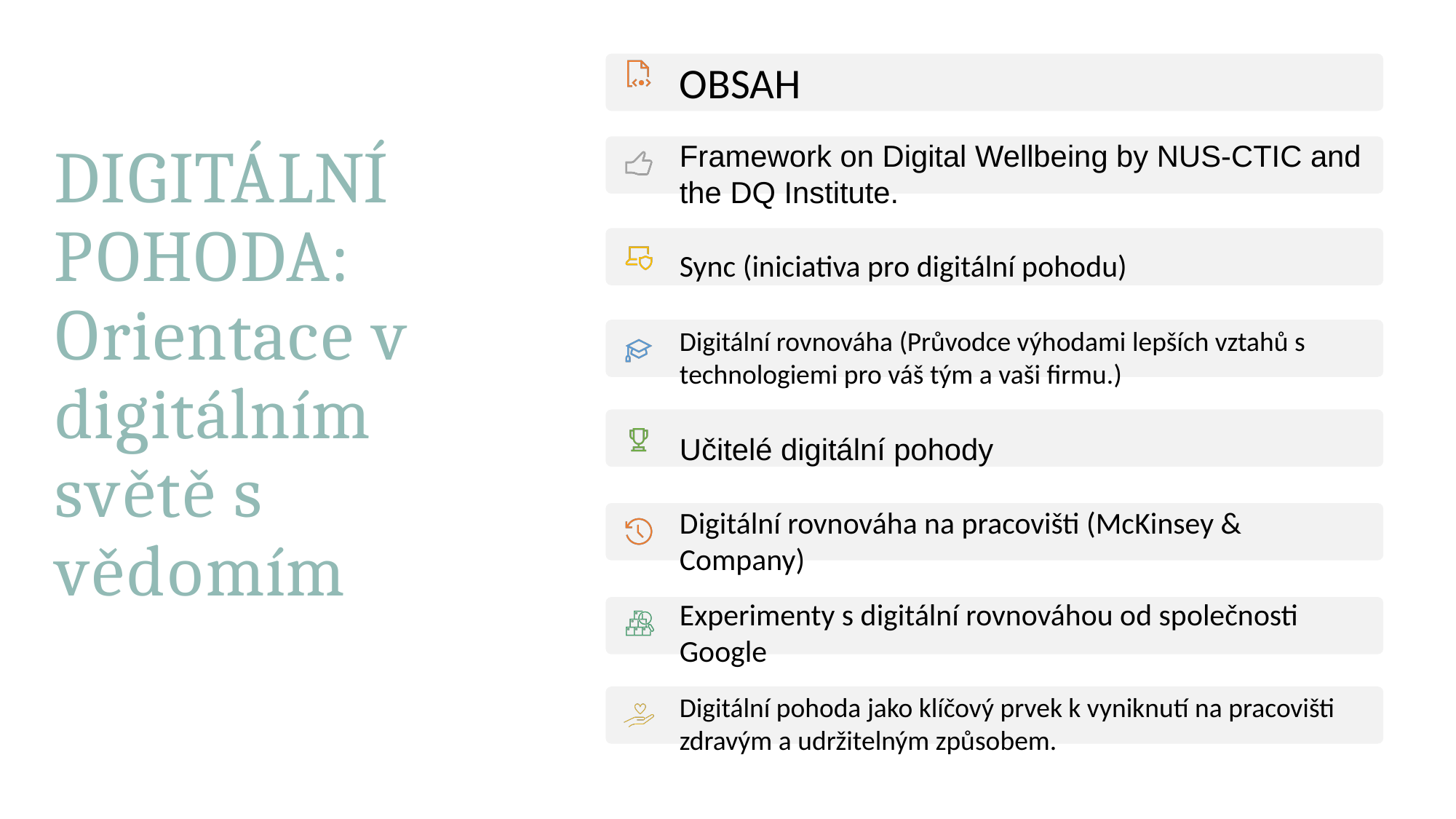

OBSAH

Framework on Digital Wellbeing by NUS-CTIC and the DQ Institute.

Sync (iniciativa pro digitální pohodu)

Digitální rovnováha (Průvodce výhodami lepších vztahů s technologiemi pro váš tým a vaši firmu.)

Učitelé digitální pohody

Digitální rovnováha na pracovišti (McKinsey & Company)

Experimenty s digitální rovnováhou od společnosti Google

Digitální pohoda jako klíčový prvek k vyniknutí na pracovišti zdravým a udržitelným způsobem.

# DIGITÁLNÍ POHODA: Orientace v digitálním světě s vědomím